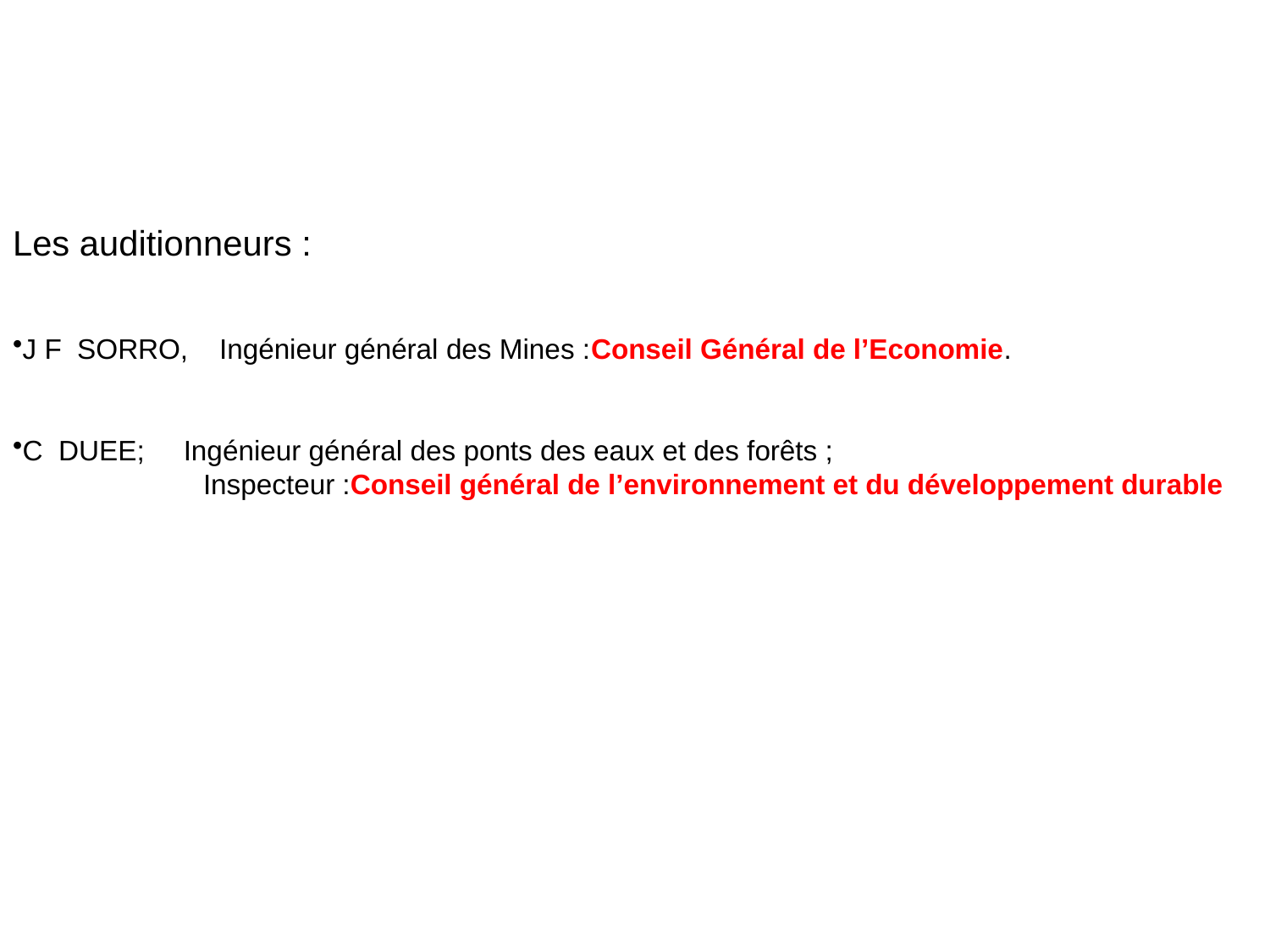

Les auditionneurs :

J F  SORRO,    Ingénieur général des Mines :Conseil Général de l’Economie.

C  DUEE;     Ingénieur général des ponts des eaux et des forêts ;
Inspecteur :Conseil général de l’environnement et du développement durable